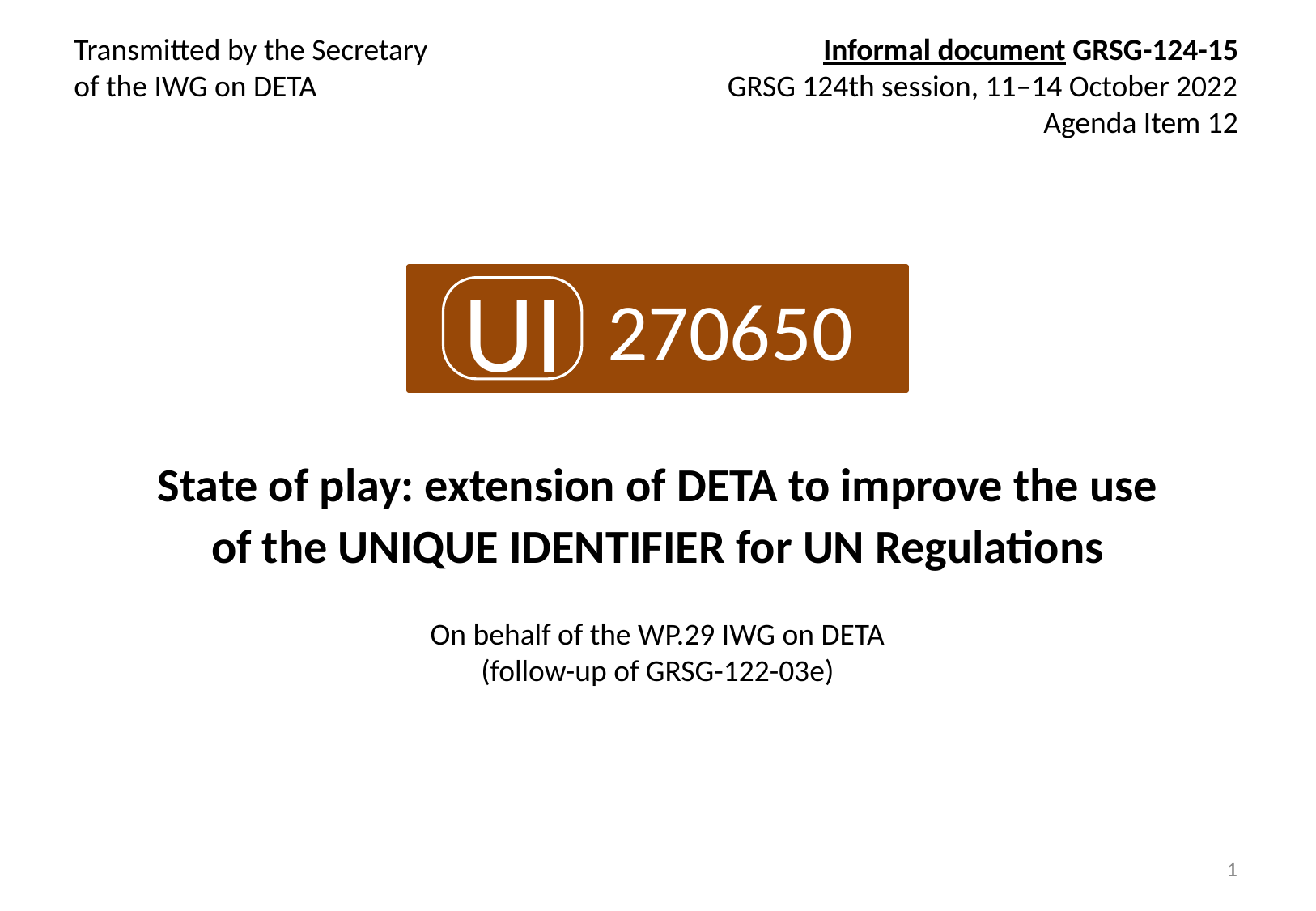

Informal document GRSG-124-15
GRSG 124th session, 11–14 October 2022
Agenda Item 12
Transmitted by the Secretary of the IWG on DETA
UI

270650

State of play: extension of DETA to improve the use
of the UNIQUE IDENTIFIER for UN Regulations
On behalf of the WP.29 IWG on DETA
(follow-up of GRSG-122-03e)
1
1